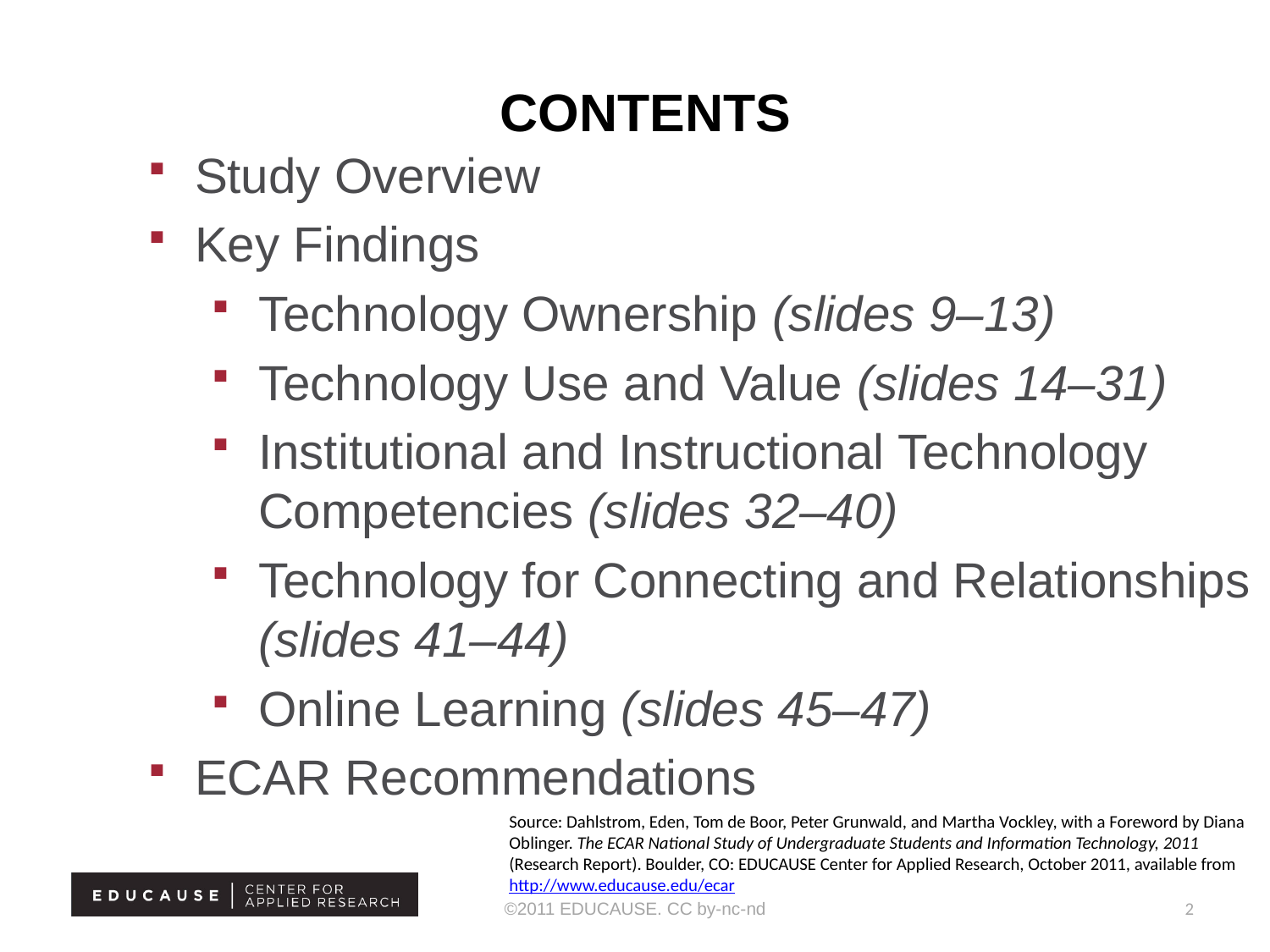

contents
Study Overview
Key Findings
Technology Ownership (slides 9–13)
Technology Use and Value (slides 14–31)
Institutional and Instructional Technology Competencies (slides 32–40)
Technology for Connecting and Relationships (slides 41–44)
Online Learning (slides 45–47)
ECAR Recommendations
Source: Dahlstrom, Eden, Tom de Boor, Peter Grunwald, and Martha Vockley, with a Foreword by Diana Oblinger. The ECAR National Study of Undergraduate Students and Information Technology, 2011 (Research Report). Boulder, CO: EDUCAUSE Center for Applied Research, October 2011, available from http://www.educause.edu/ecar
©2011 EDUCAUSE. CC by-nc-nd
2